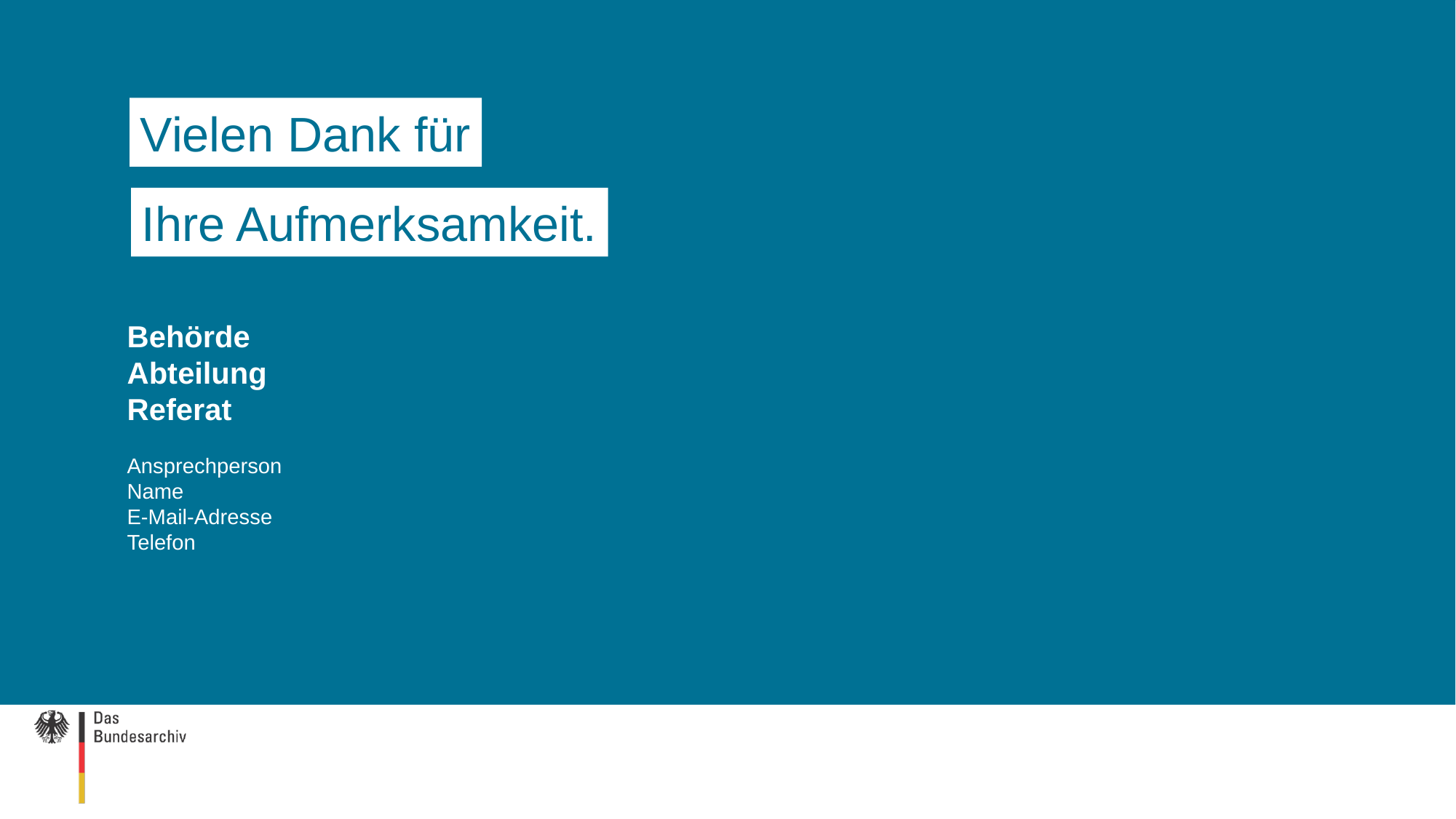

Vielen Dank für
Ihre Aufmerksamkeit.
Behörde
Abteilung
Referat

Ansprechperson
Name
E-Mail-Adresse
Telefon